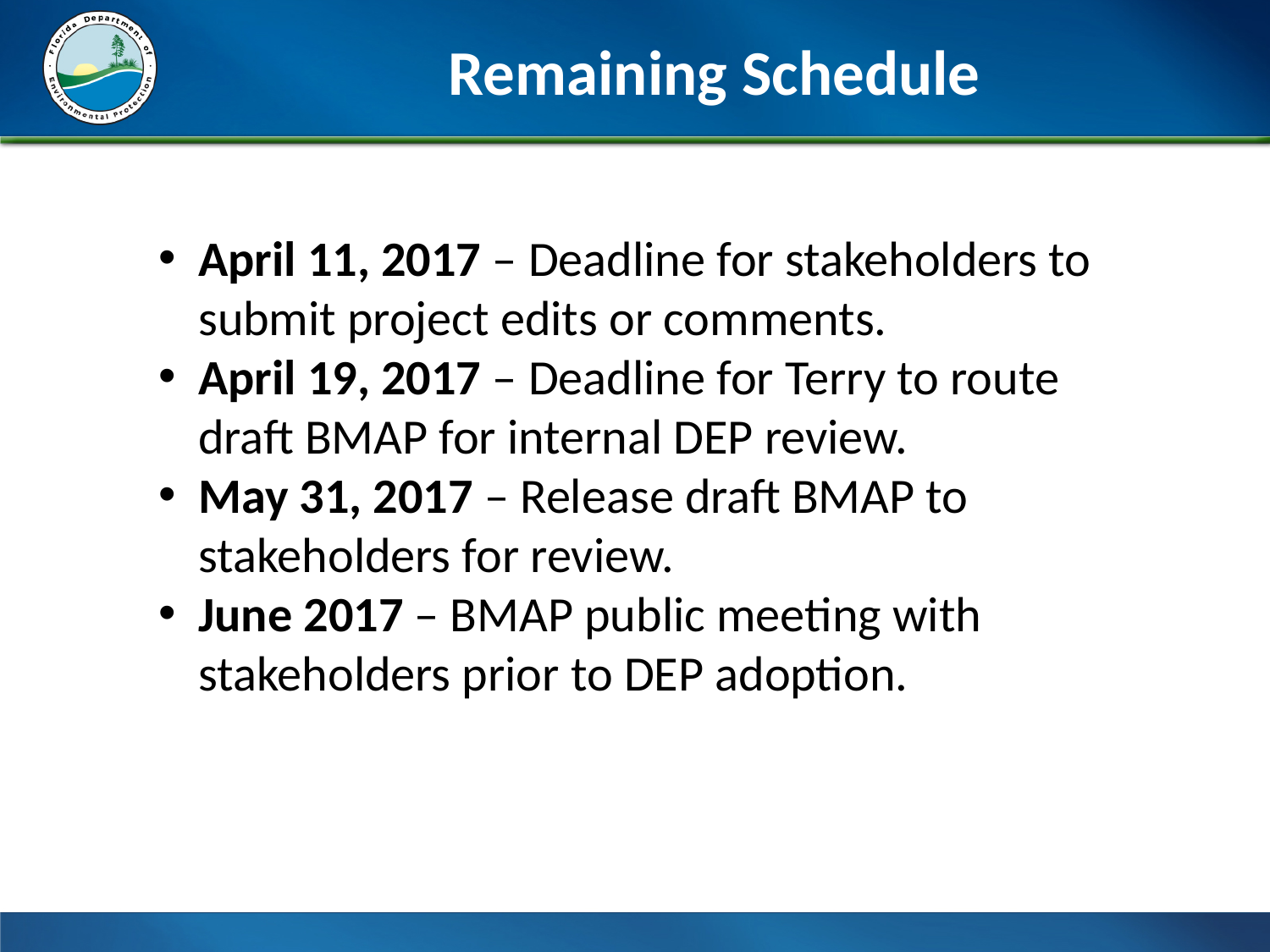

Remaining Schedule
April 11, 2017 – Deadline for stakeholders to submit project edits or comments.
April 19, 2017 – Deadline for Terry to route draft BMAP for internal DEP review.
May 31, 2017 – Release draft BMAP to stakeholders for review.
June 2017 – BMAP public meeting with stakeholders prior to DEP adoption.